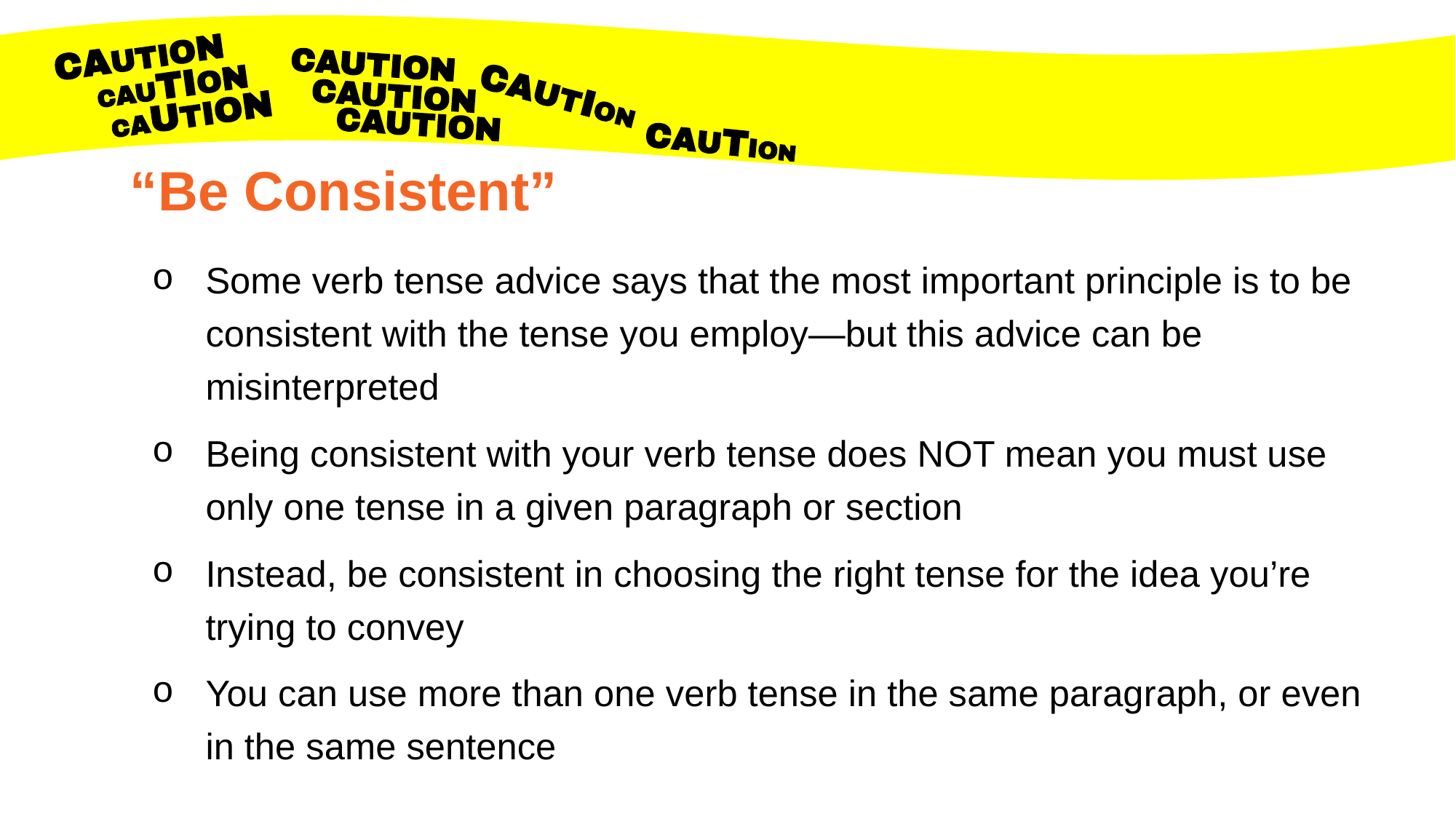

CAUTION
CAUTION
CAUTION
CAUTION
CAUTION
CAUTION
CAUTION
CAUTION
“Be Consistent”
Some verb tense advice says that the most important principle is to be consistent with the tense you employ—but this advice can be misinterpreted
Being consistent with your verb tense does NOT mean you must use only one tense in a given paragraph or section
Instead, be consistent in choosing the right tense for the idea you’re trying to convey
You can use more than one verb tense in the same paragraph, or even in the same sentence